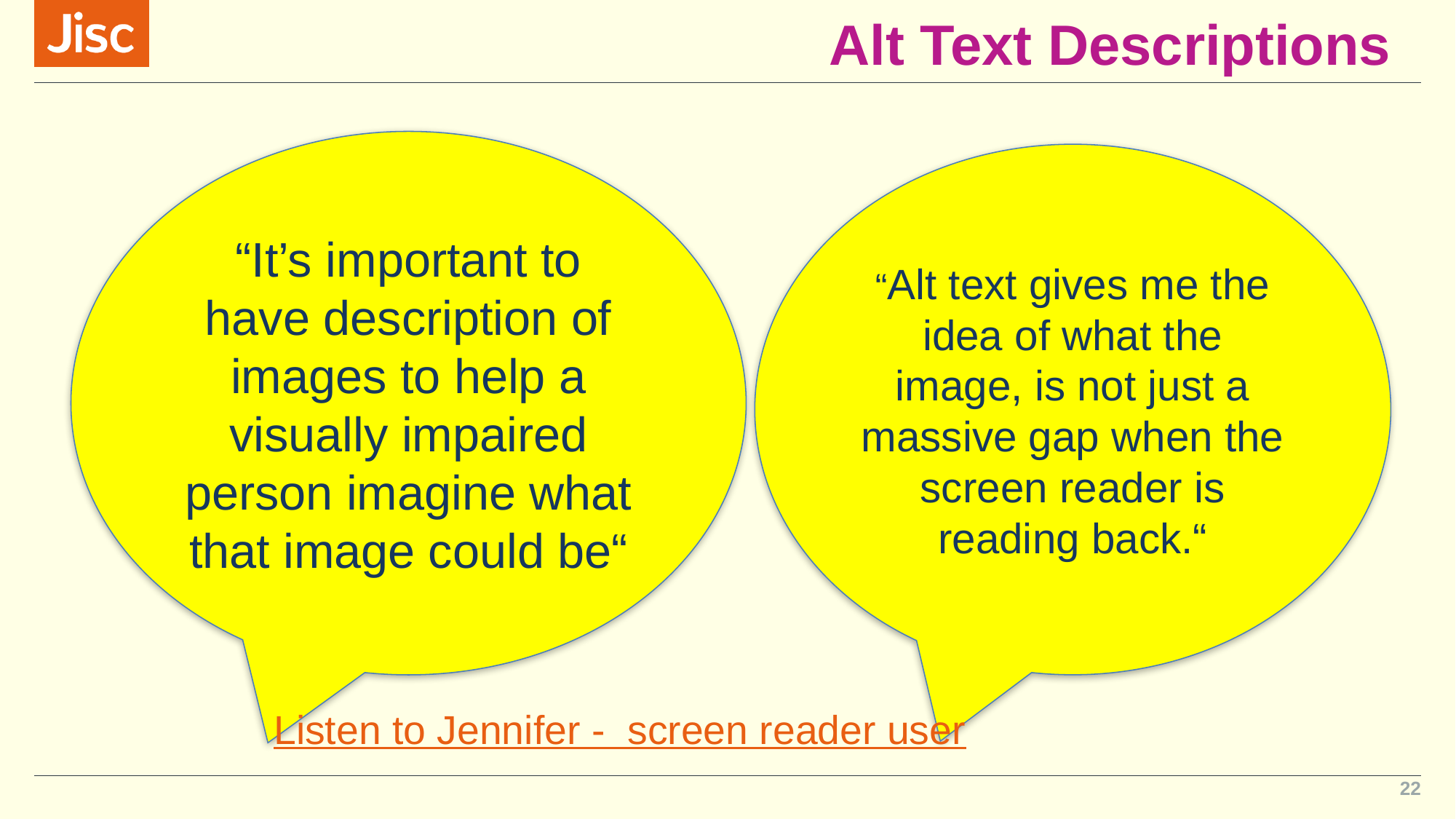

# Alt Text Descriptions
“It’s important to have description of images to help a visually impaired person imagine what that image could be“
“Alt text gives me the idea of what the image, is not just a massive gap when the screen reader is reading back.“
Listen to Jennifer -  screen reader user
22